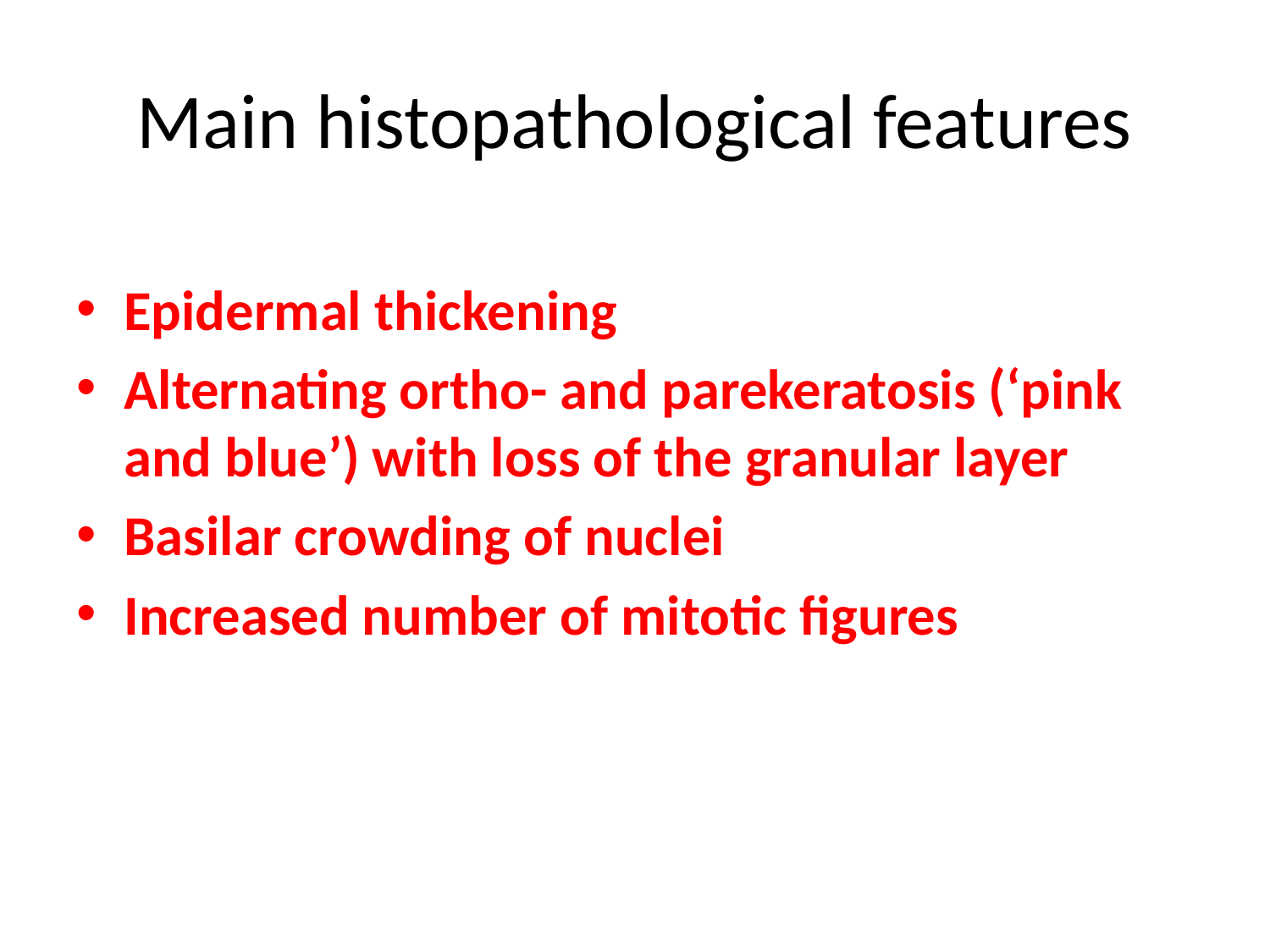

# Main histopathological features

Epidermal thickening
Alternating ortho- and parekeratosis (‘pink and blue’) with loss of the granular layer
Basilar crowding of nuclei
Increased number of mitotic figures